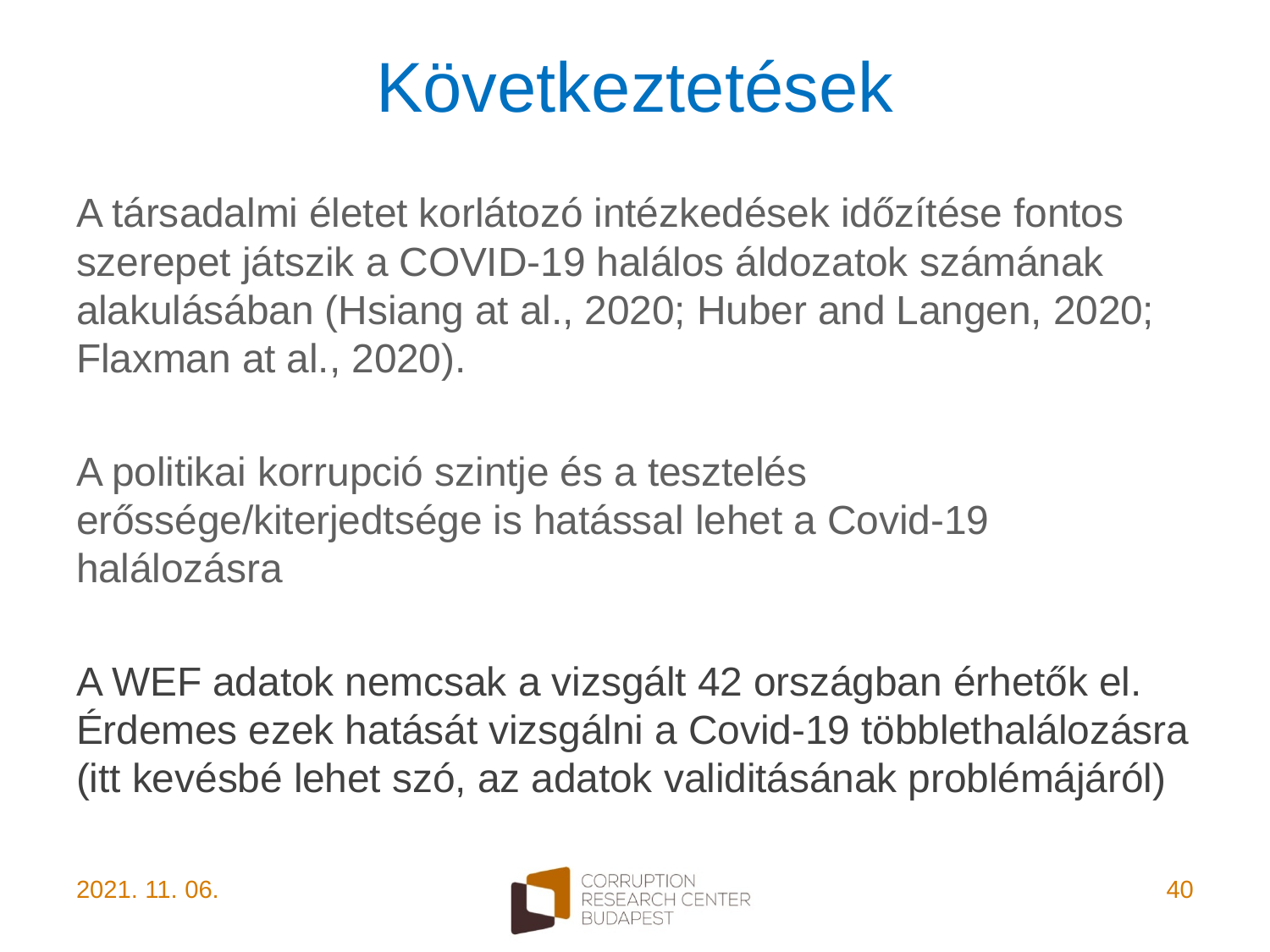

# Következtetések

A társadalmi életet korlátozó intézkedések időzítése fontos szerepet játszik a COVID-19 halálos áldozatok számának alakulásában (Hsiang at al., 2020; Huber and Langen, 2020; Flaxman at al., 2020).

A politikai korrupció szintje és a tesztelés erőssége/kiterjedtsége is hatással lehet a Covid-19 halálozásra

A WEF adatok nemcsak a vizsgált 42 országban érhetők el. Érdemes ezek hatását vizsgálni a Covid-19 többlethalálozásra (itt kevésbé lehet szó, az adatok validitásának problémájáról)

2021. 11. 06.
40